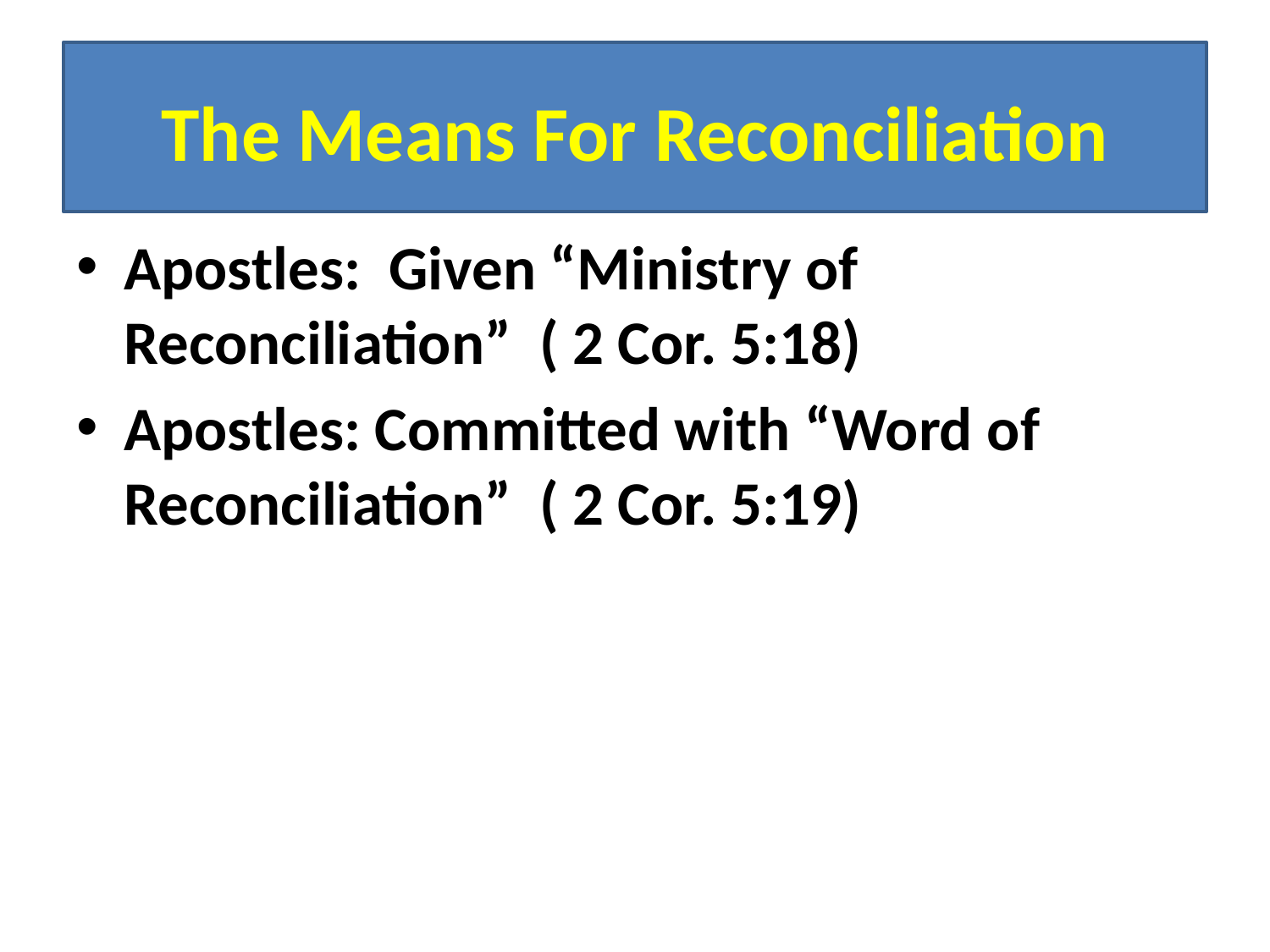

# The Means For Reconciliation

Apostles:  Given “Ministry of Reconciliation”  ( 2 Cor. 5:18)
Apostles: Committed with “Word of Reconciliation”  ( 2 Cor. 5:19)